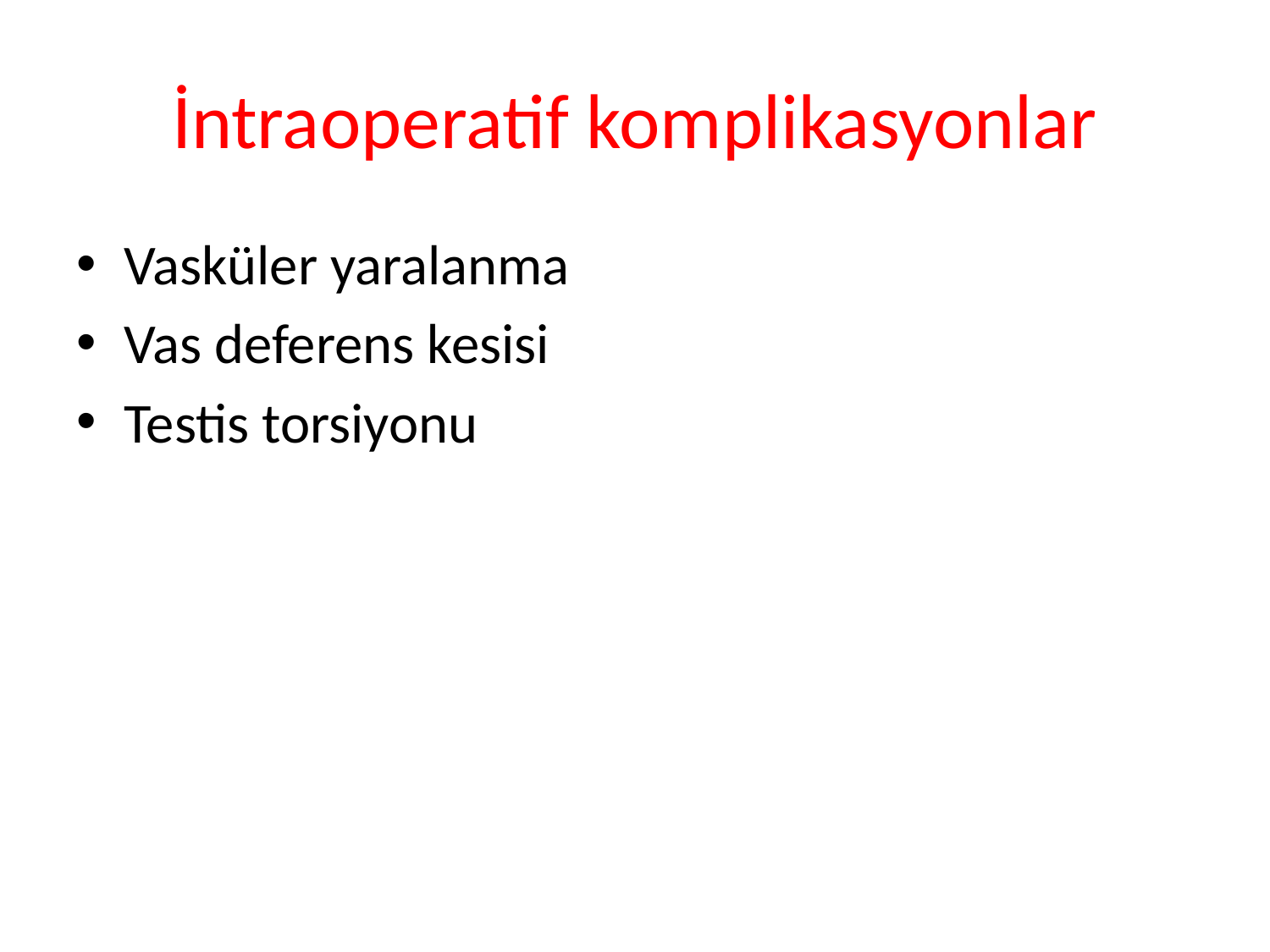

# İntraoperatif komplikasyonlar
Vasküler yaralanma
Vas deferens kesisi
Testis torsiyonu